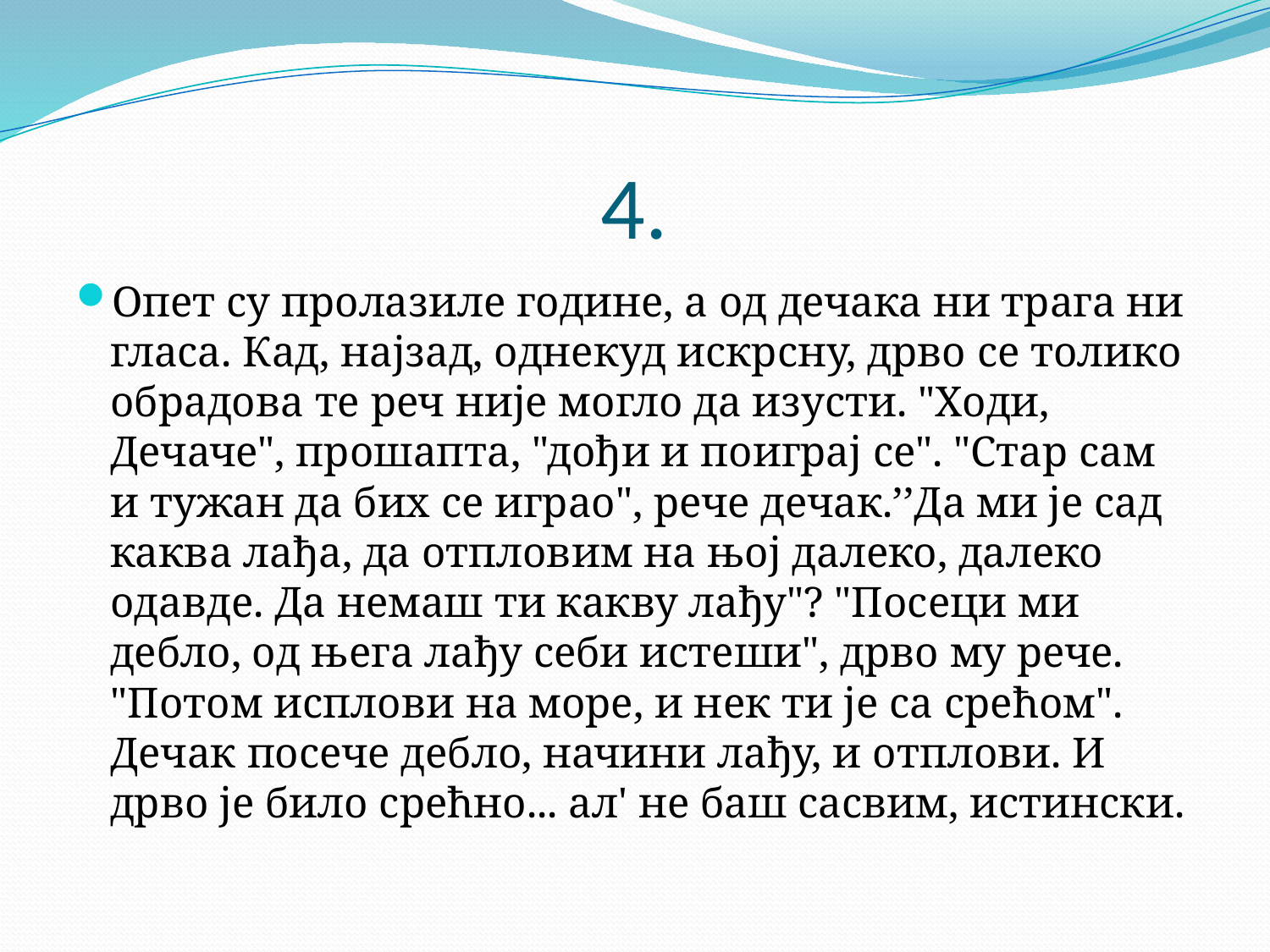

# 4.
Опет су пролазиле године, а од дечака ни трага ни гласа. Кад, најзад, однекуд искрсну, дрво се толико обрадова те реч није могло да изусти. "Ходи, Дечаче", прошапта, "дођи и поиграј се". "Стар сам и тужан да бих се играо", рече дечак.’’Да ми је сад каква лађа, да отпловим на њој далеко, далеко одавде. Да немаш ти какву лађу"? "Посеци ми дебло, од њега лађу себи истеши", дрво му рече. "Потом исплови на море, и нек ти је са срећом". Дечак посече дебло, начини лађу, и отплови. И дрво је било срећно... ал' не баш сасвим, истински.